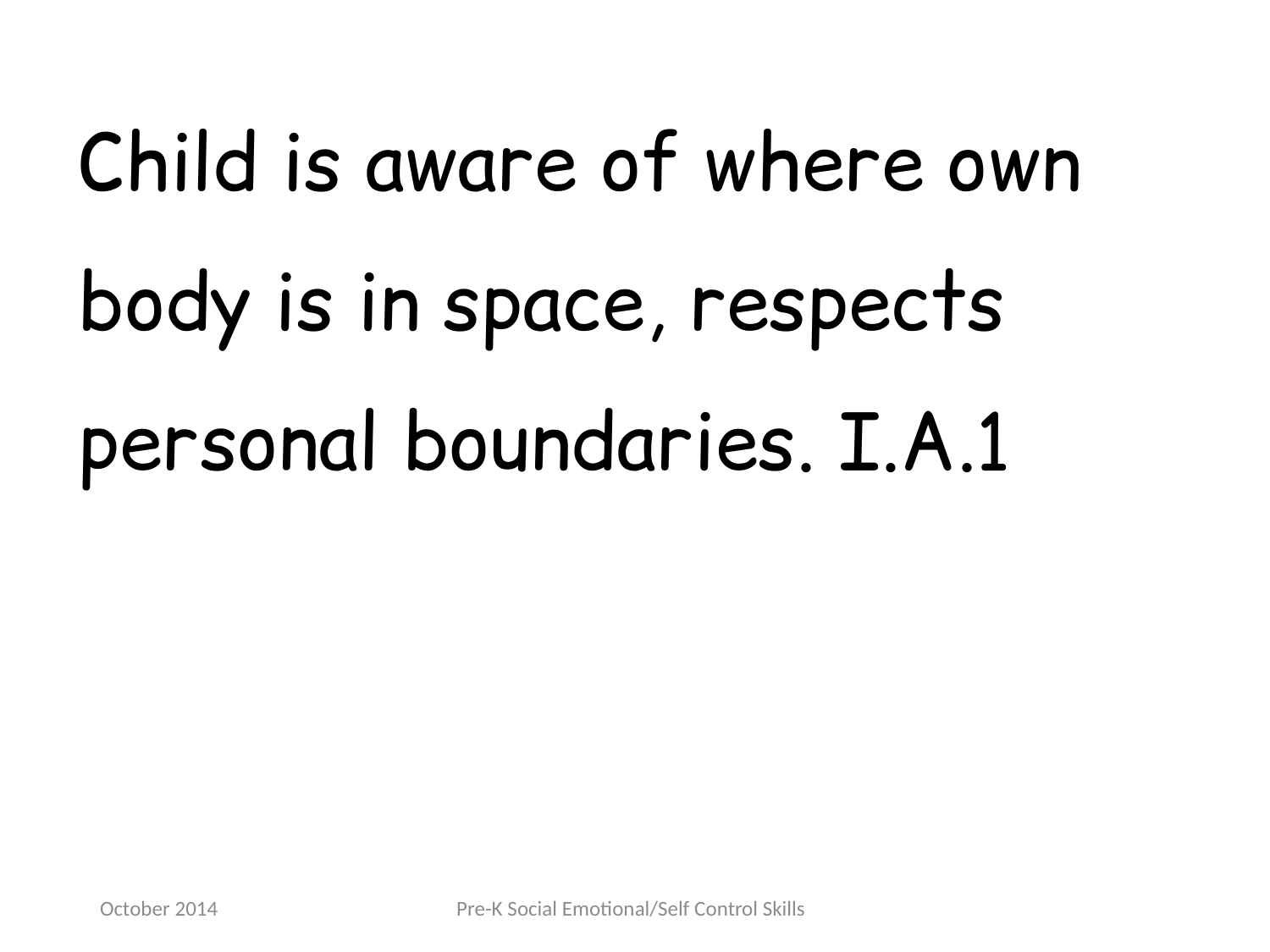

Child is aware of where own body is in space, respects personal boundaries. I.A.1
October 2014
Pre-K Social Emotional/Self Control Skills